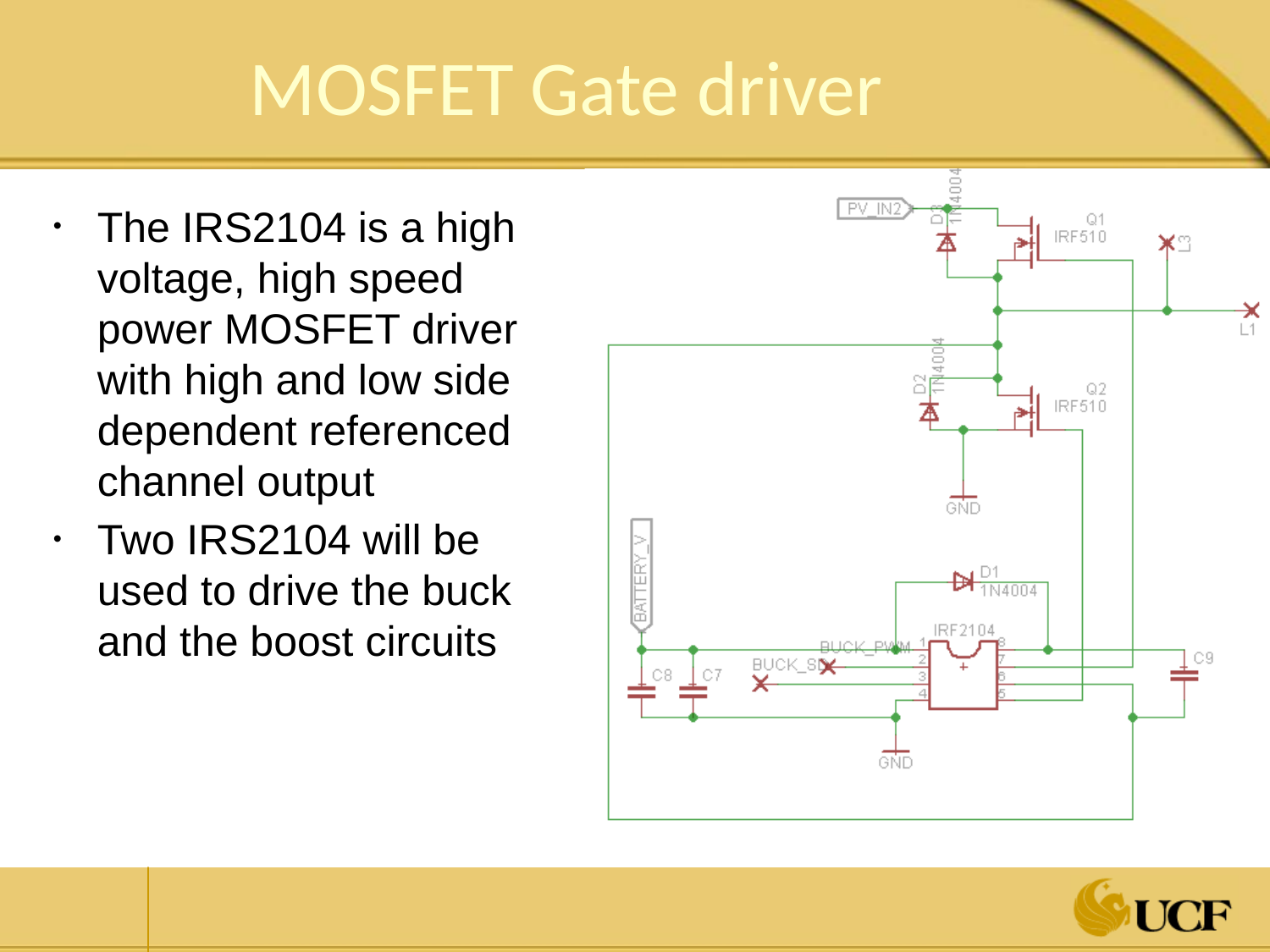

# MOSFET Gate driver

The IRS2104 is a high voltage, high speed power MOSFET driver with high and low side dependent referenced channel output
Two IRS2104 will be used to drive the buck and the boost circuits